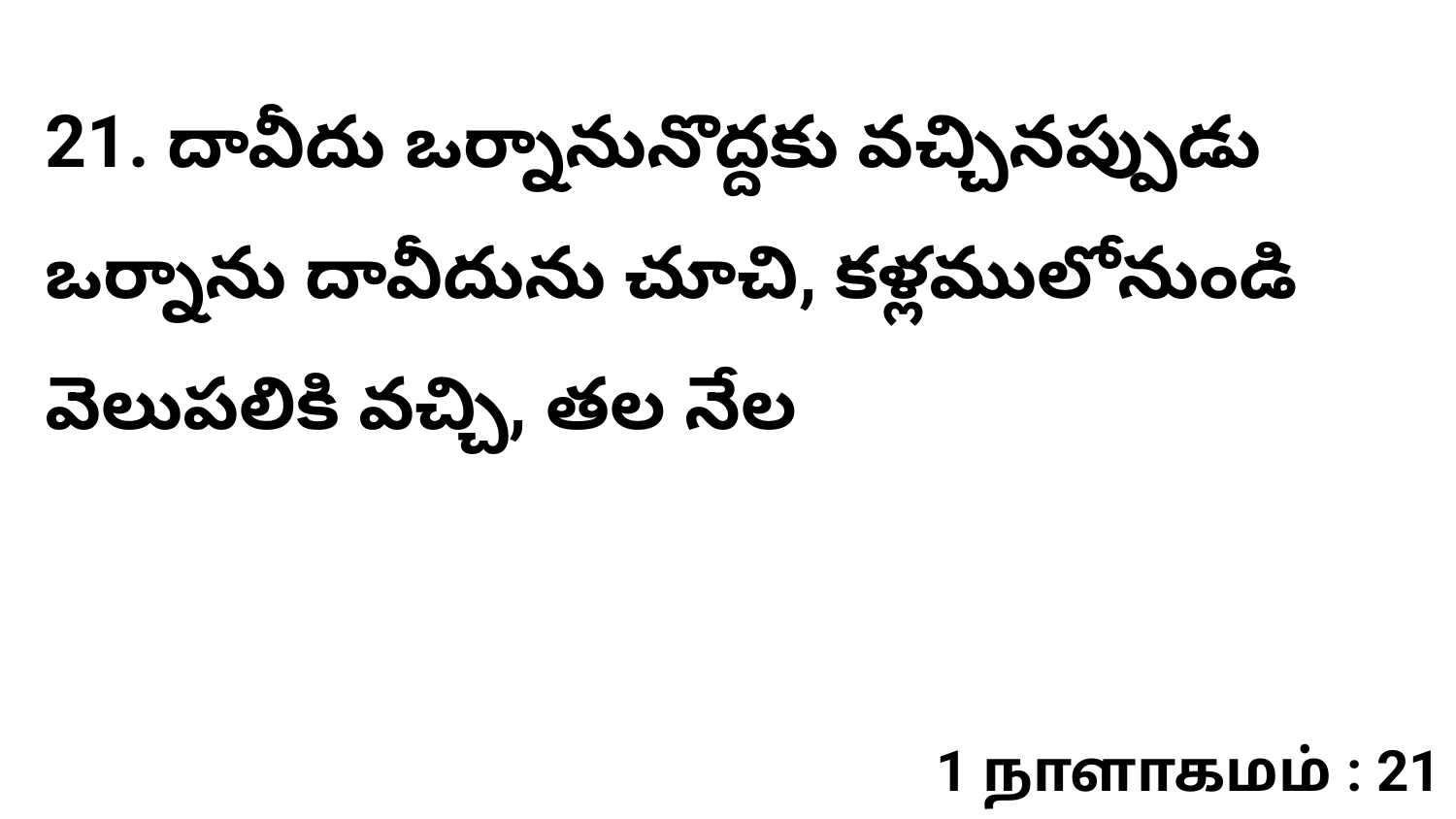

21. దావీదు ఒర్నానునొద్దకు వచ్చినప్పుడు ఒర్నాను దావీదును చూచి, కళ్లములోనుండి వెలుపలికి వచ్చి, తల నేల
1 நாளாகமம் : 21